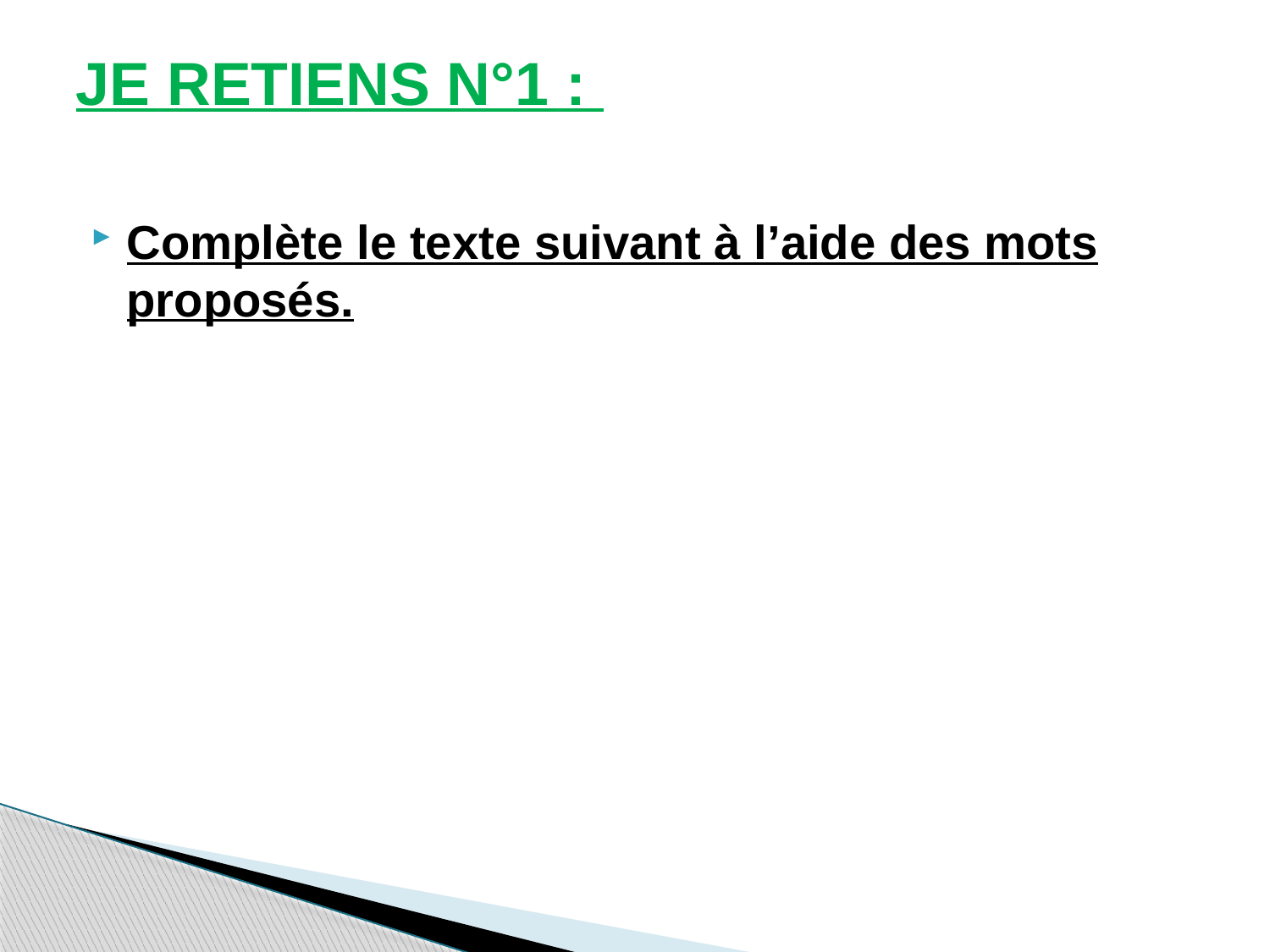

# JE RETIENS N°1 :
Complète le texte suivant à l’aide des mots proposés.